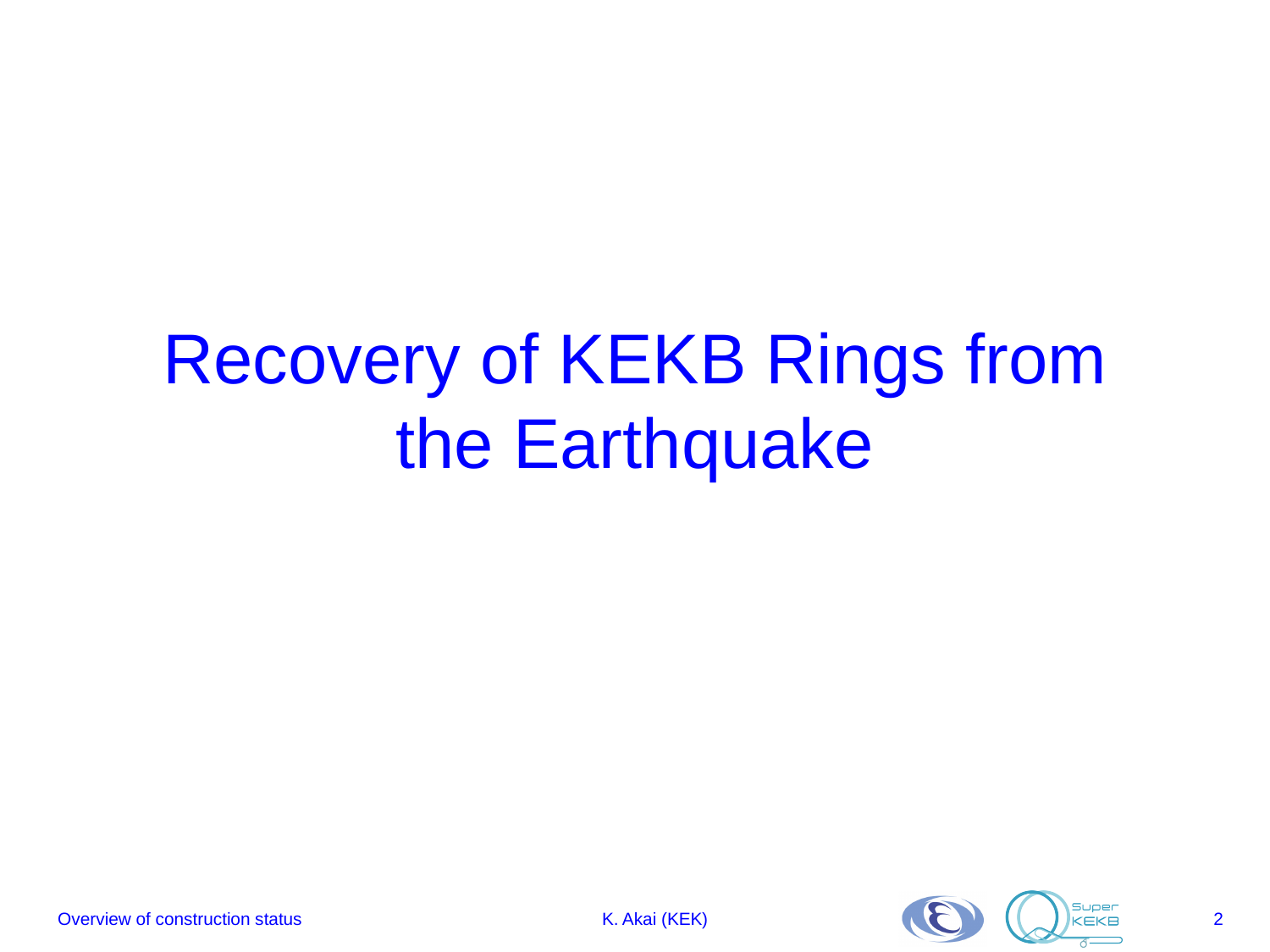

# Recovery of KEKB Rings from the Earthquake
Overview of construction status
K. Akai (KEK)
2